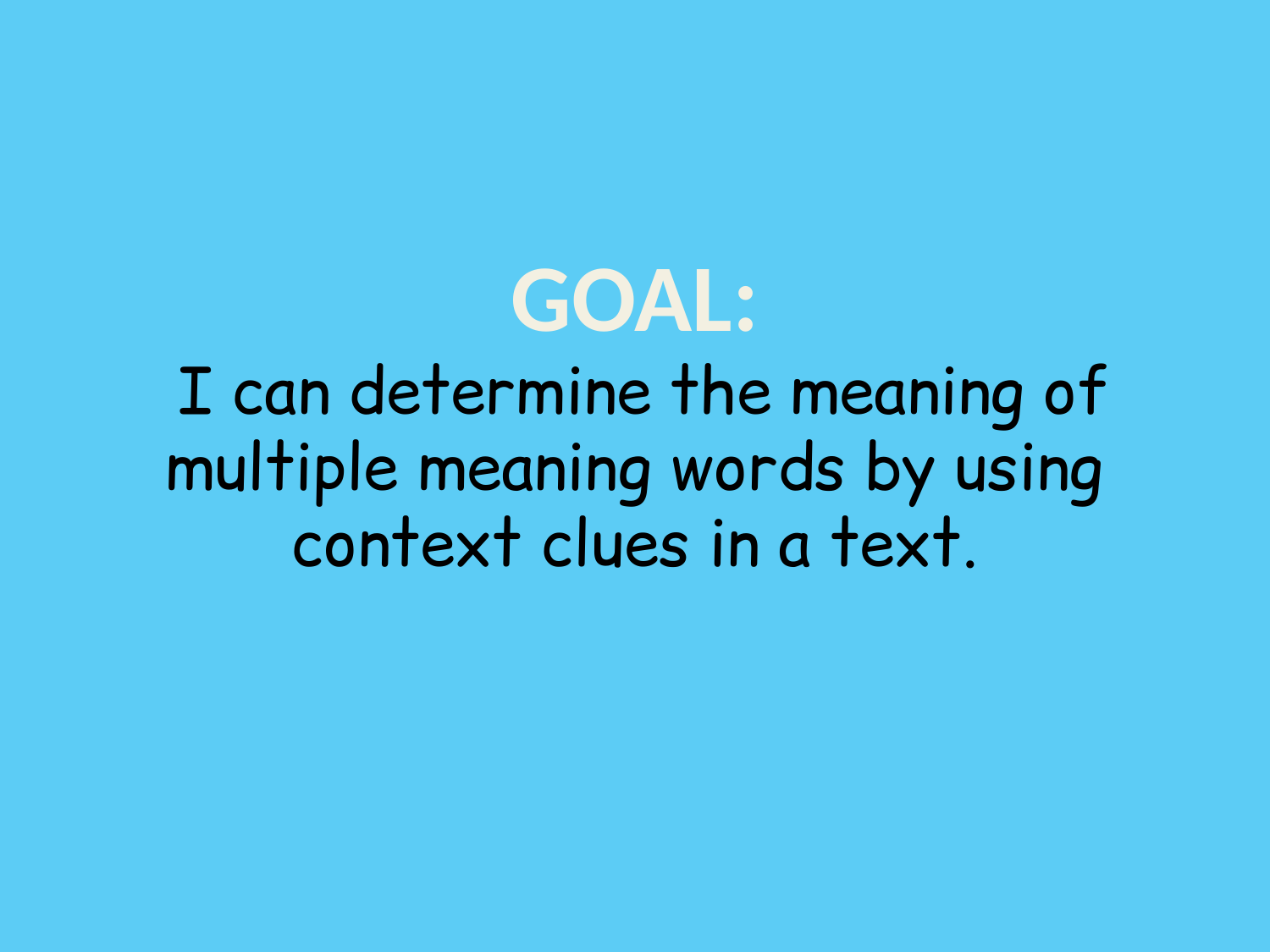

# GOAL: I can determine the meaning of multiple meaning words by using context clues in a text.